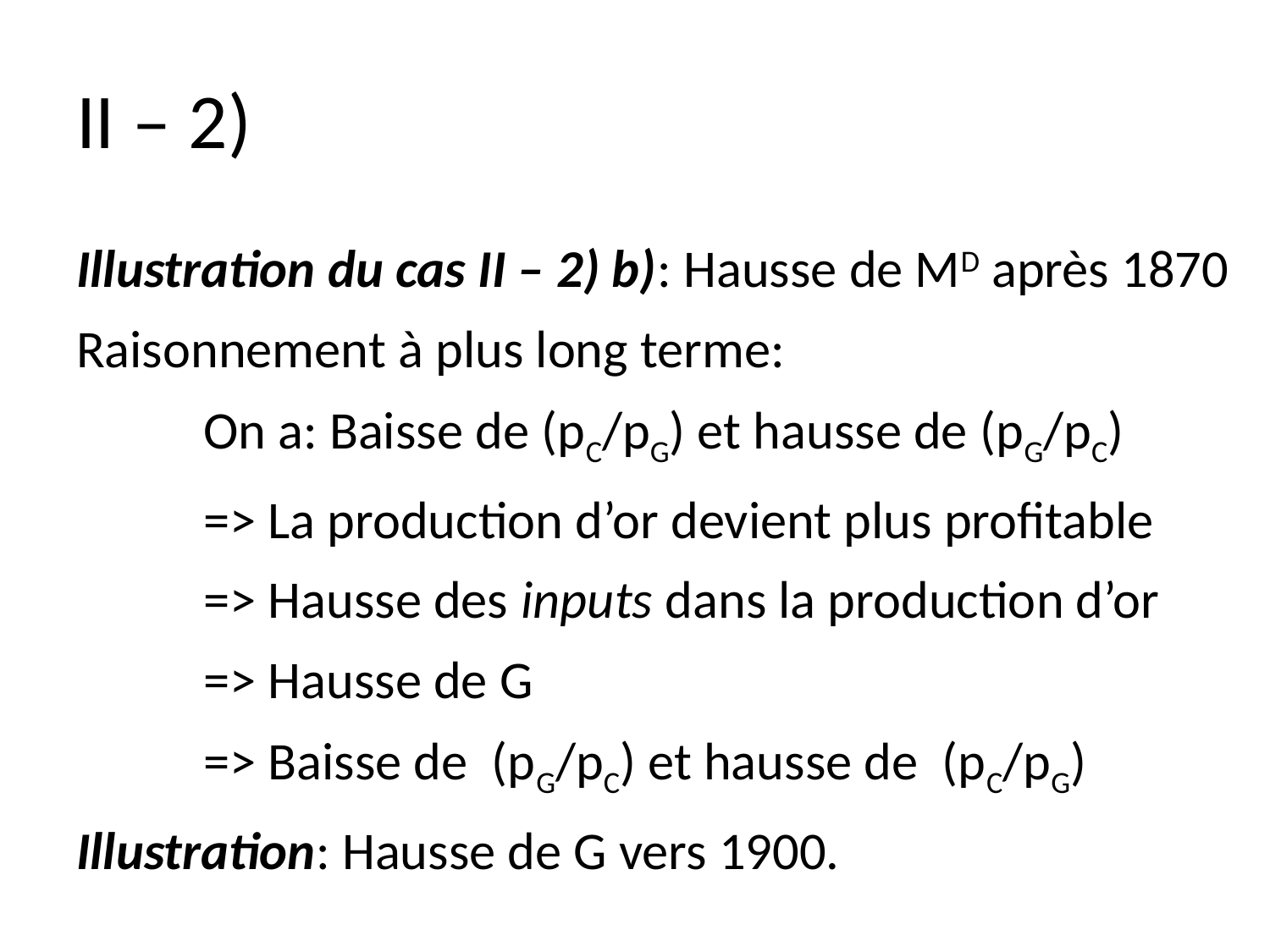

# II – 2)
Illustration du cas II – 2) b): Hausse de MD après 1870
Raisonnement à plus long terme:
	On a: Baisse de (pC/pG) et hausse de (pG/pC)
	=> La production d’or devient plus profitable
	=> Hausse des inputs dans la production d’or
	=> Hausse de G
	=> Baisse de  (pG/pC) et hausse de  (pC/pG)
Illustration: Hausse de G vers 1900.